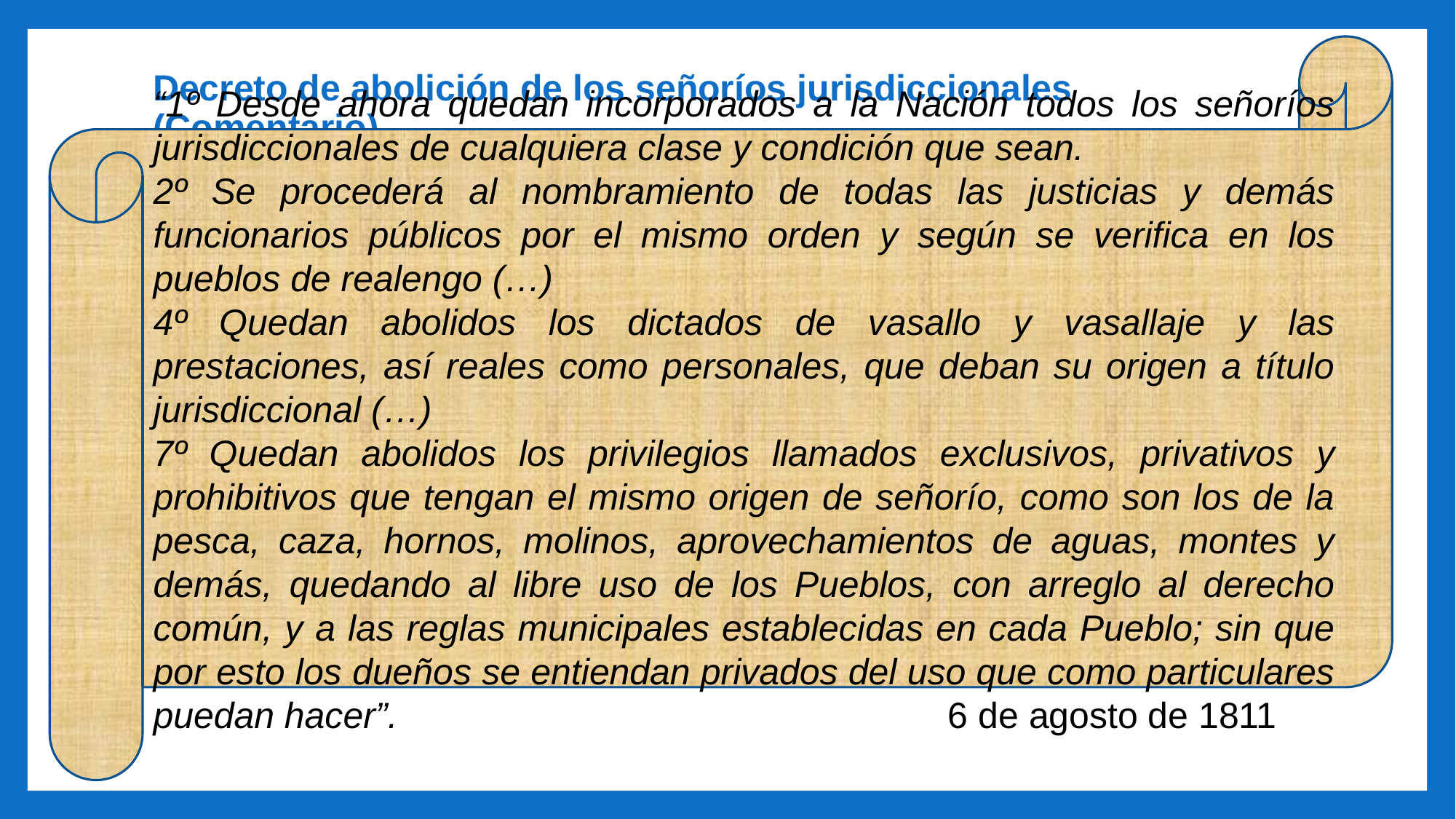

“1º Desde ahora quedan incorporados a la Nación todos los señoríos jurisdiccionales de cualquiera clase y condición que sean.
2º Se procederá al nombramiento de todas las justicias y demás funcionarios públicos por el mismo orden y según se verifica en los pueblos de realengo (…)
4º Quedan abolidos los dictados de vasallo y vasallaje y las prestaciones, así reales como personales, que deban su origen a título jurisdiccional (…)
7º Quedan abolidos los privilegios llamados exclusivos, privativos y prohibitivos que tengan el mismo origen de señorío, como son los de la pesca, caza, hornos, molinos, aprovechamientos de aguas, montes y demás, quedando al libre uso de los Pueblos, con arreglo al derecho común, y a las reglas municipales establecidas en cada Pueblo; sin que por esto los dueños se entiendan privados del uso que como particulares puedan hacer”.                                                      6 de agosto de 1811
Decreto de abolición de los señoríos jurisdiccionales (Comentario)